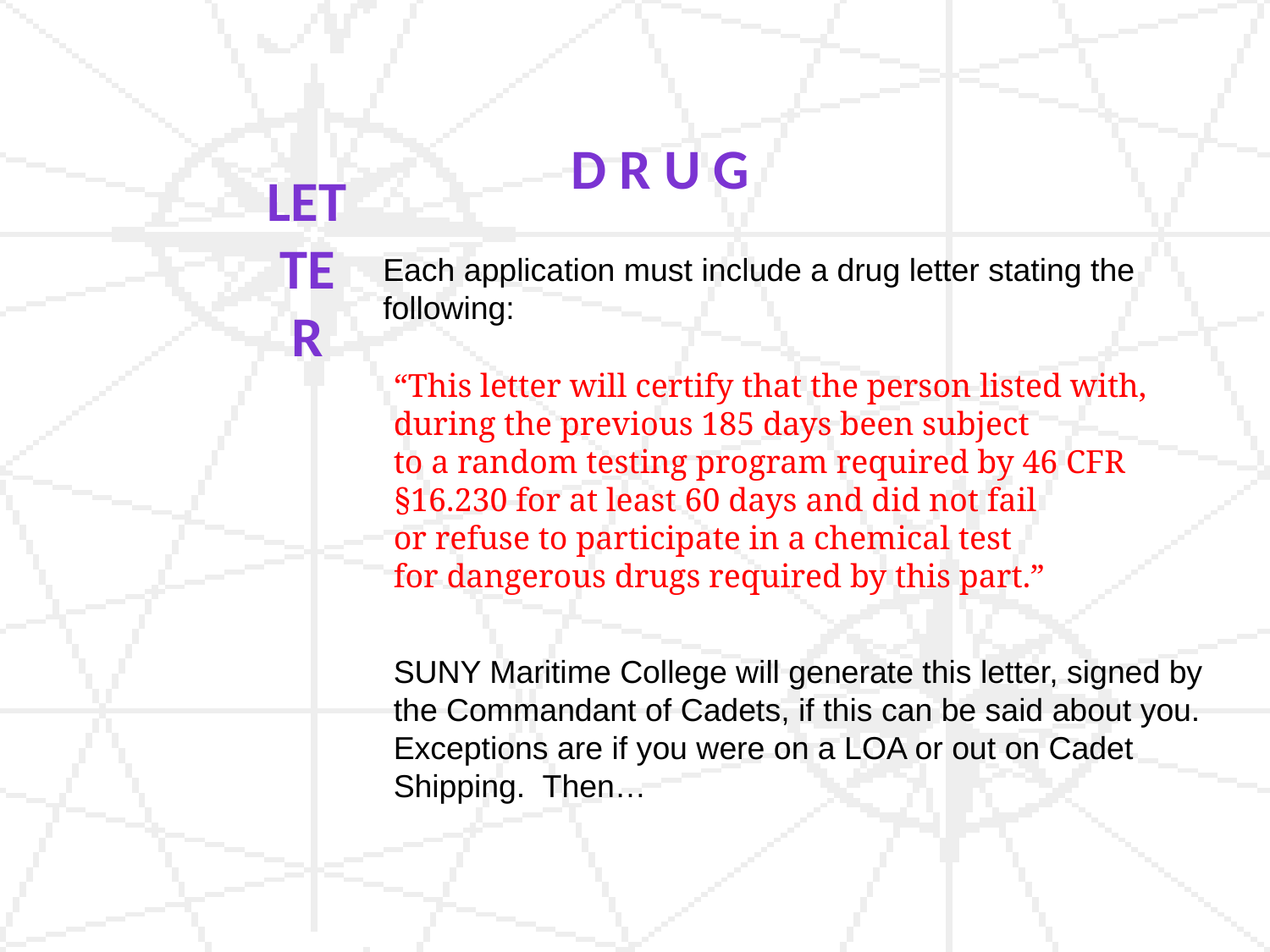

D r u g
Letter
Each application must include a drug letter stating the following:
“This letter will certify that the person listed with, during the previous 185 days been subject
to a random testing program required by 46 CFR
§16.230 for at least 60 days and did not fail
or refuse to participate in a chemical test
for dangerous drugs required by this part.”
SUNY Maritime College will generate this letter, signed by the Commandant of Cadets, if this can be said about you.
Exceptions are if you were on a LOA or out on Cadet Shipping.  Then…